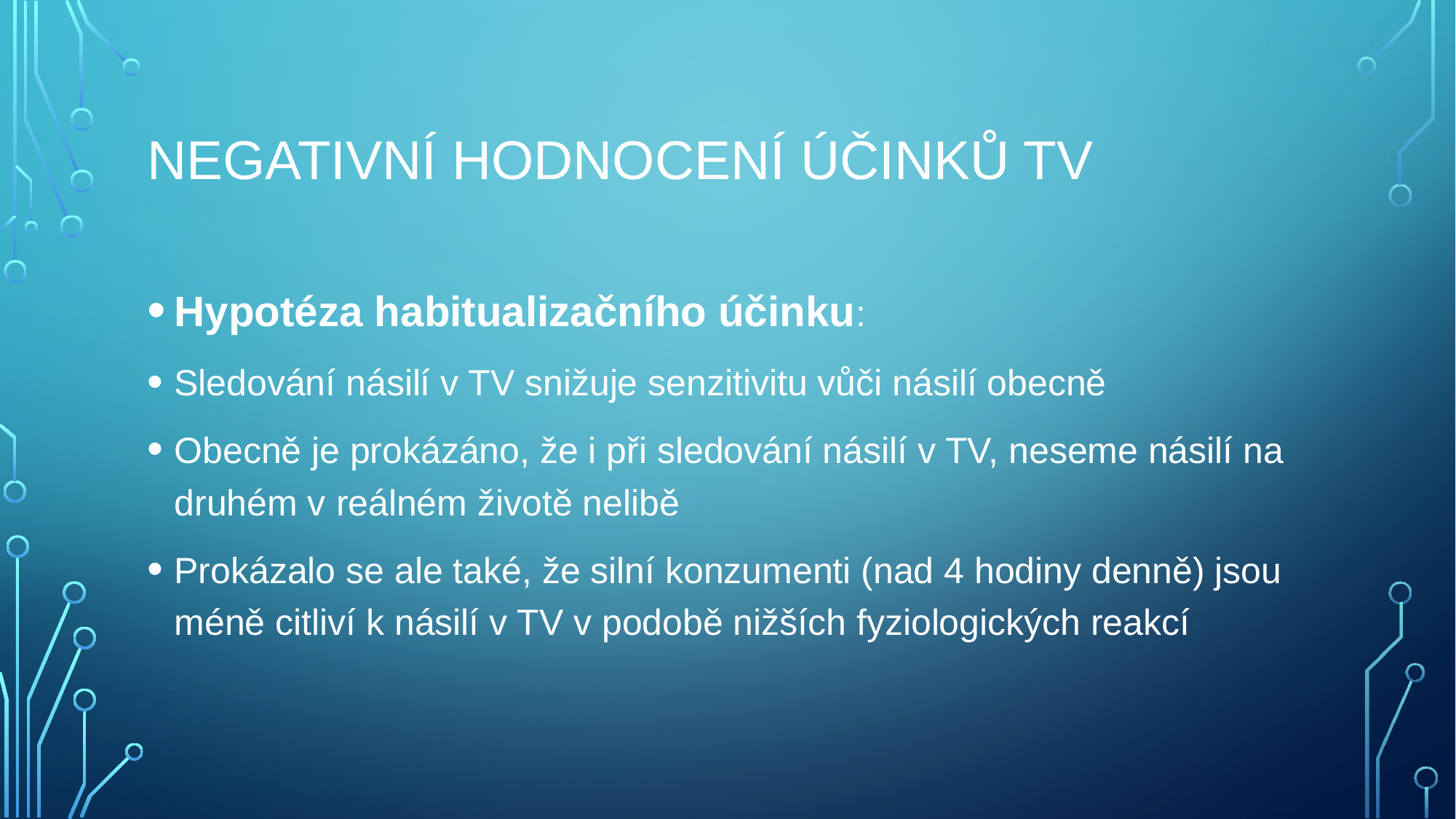

# Negativní hodnocení účinků TV
Hypotéza habitualizačního účinku:
Sledování násilí v TV snižuje senzitivitu vůči násilí obecně
Obecně je prokázáno, že i při sledování násilí v TV, neseme násilí na druhém v reálném životě nelibě
Prokázalo se ale také, že silní konzumenti (nad 4 hodiny denně) jsou méně citliví k násilí v TV v podobě nižších fyziologických reakcí